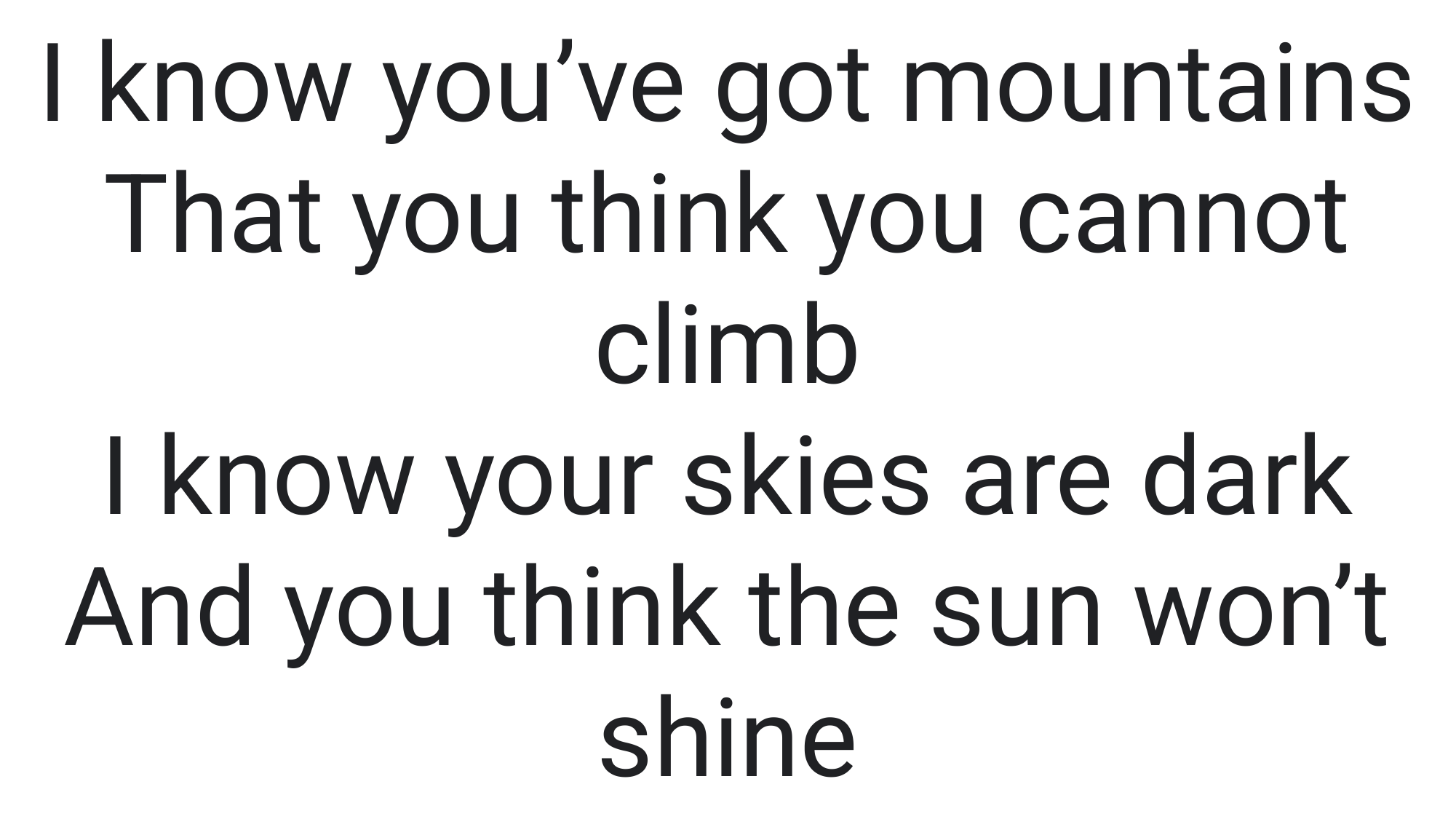

I know you’ve got mountains
That you think you cannot climb
I know your skies are dark
And you think the sun won’t shine